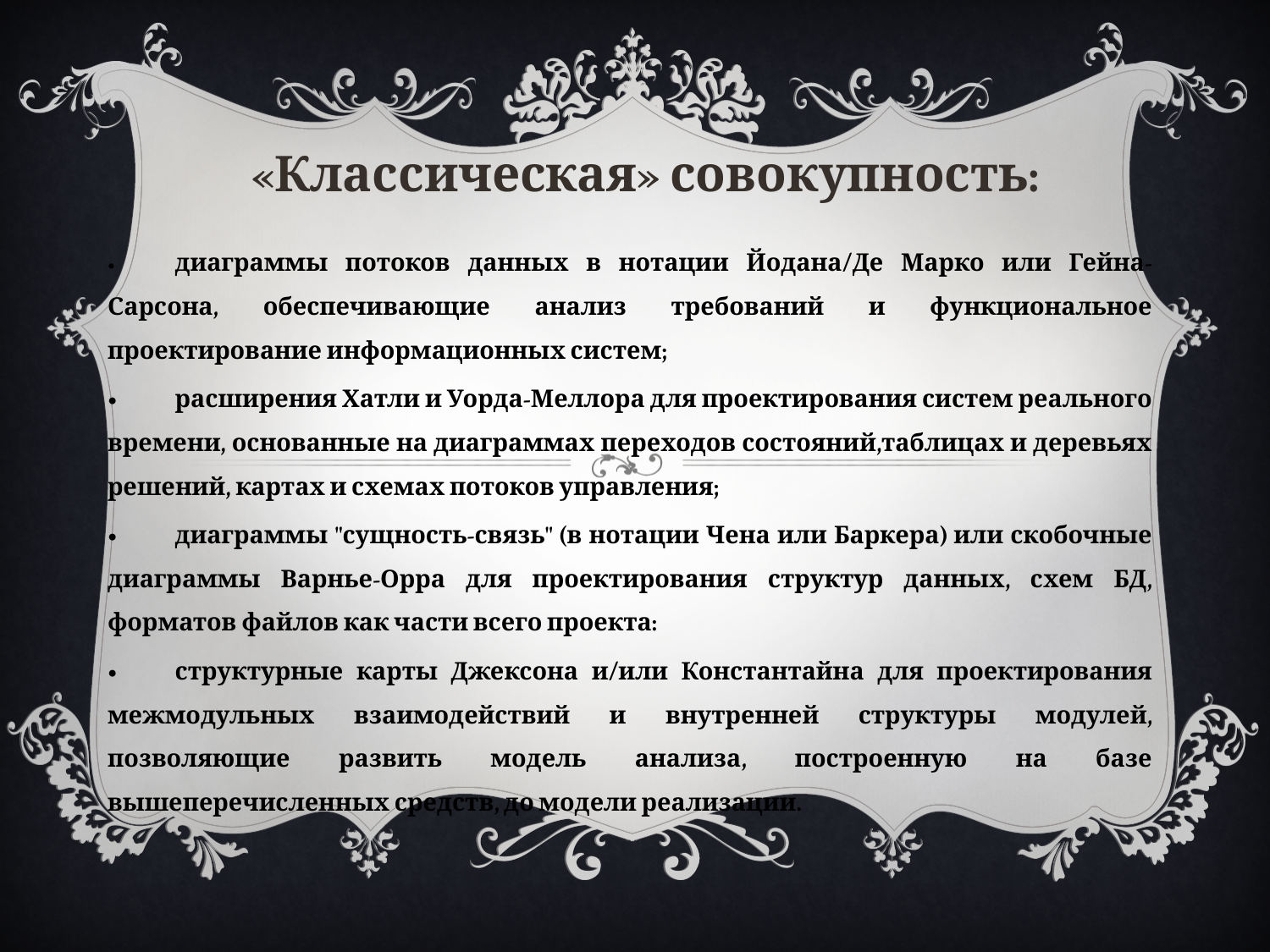

# «Классическая» совокупность:
•	диаграммы потоков данных в нотации Йодана/Де Марко или Гейна-Сарсона, обеспечивающие анализ требований и функциональное проектирование информационных систем;
•	расширения Хатли и Уорда-Меллора для проектирования систем реального времени, основанные на диаграммах переходов состояний,таблицах и деревьях решений, картах и схемах потоков управления;
•	диаграммы "сущность-связь" (в нотации Чена или Баркера) или скобочные диаграммы Варнье-Орра для проектирования структур данных, схем БД, форматов файлов как части всего проекта:
•	структурные карты Джексона и/или Константайна для проектирования межмодульных взаимодействий и внутренней структуры модулей, позволяющие развить модель анализа, построенную на базе вышеперечисленных средств, до модели реализации.